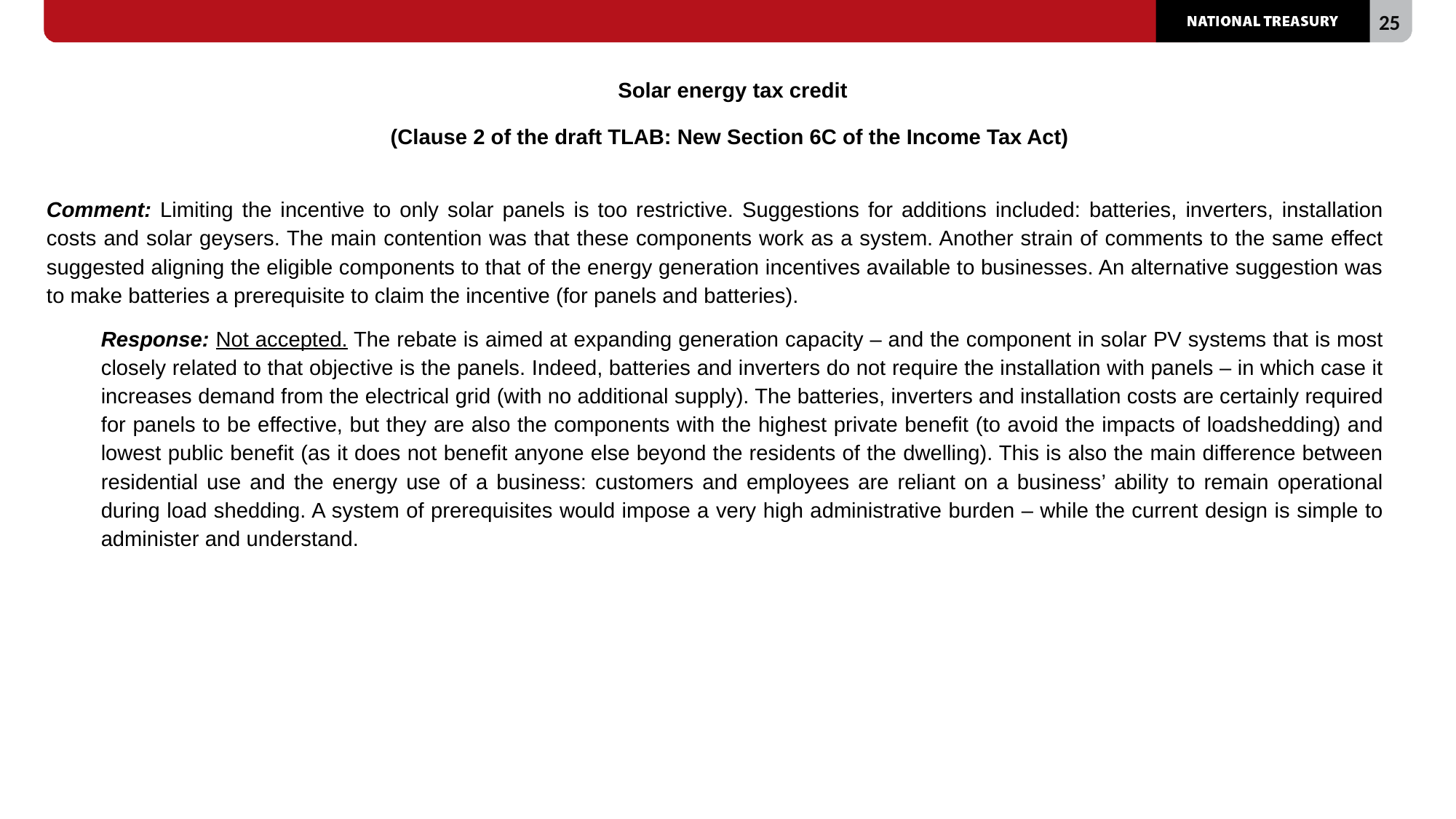

# Solar energy tax credit (Clause 2 of the draft TLAB: New Section 6C of the Income Tax Act)
Comment: Limiting the incentive to only solar panels is too restrictive. Suggestions for additions included: batteries, inverters, installation costs and solar geysers. The main contention was that these components work as a system. Another strain of comments to the same effect suggested aligning the eligible components to that of the energy generation incentives available to businesses. An alternative suggestion was to make batteries a prerequisite to claim the incentive (for panels and batteries).
Response: Not accepted. The rebate is aimed at expanding generation capacity – and the component in solar PV systems that is most closely related to that objective is the panels. Indeed, batteries and inverters do not require the installation with panels – in which case it increases demand from the electrical grid (with no additional supply). The batteries, inverters and installation costs are certainly required for panels to be effective, but they are also the components with the highest private benefit (to avoid the impacts of loadshedding) and lowest public benefit (as it does not benefit anyone else beyond the residents of the dwelling). This is also the main difference between residential use and the energy use of a business: customers and employees are reliant on a business’ ability to remain operational during load shedding. A system of prerequisites would impose a very high administrative burden – while the current design is simple to administer and understand.